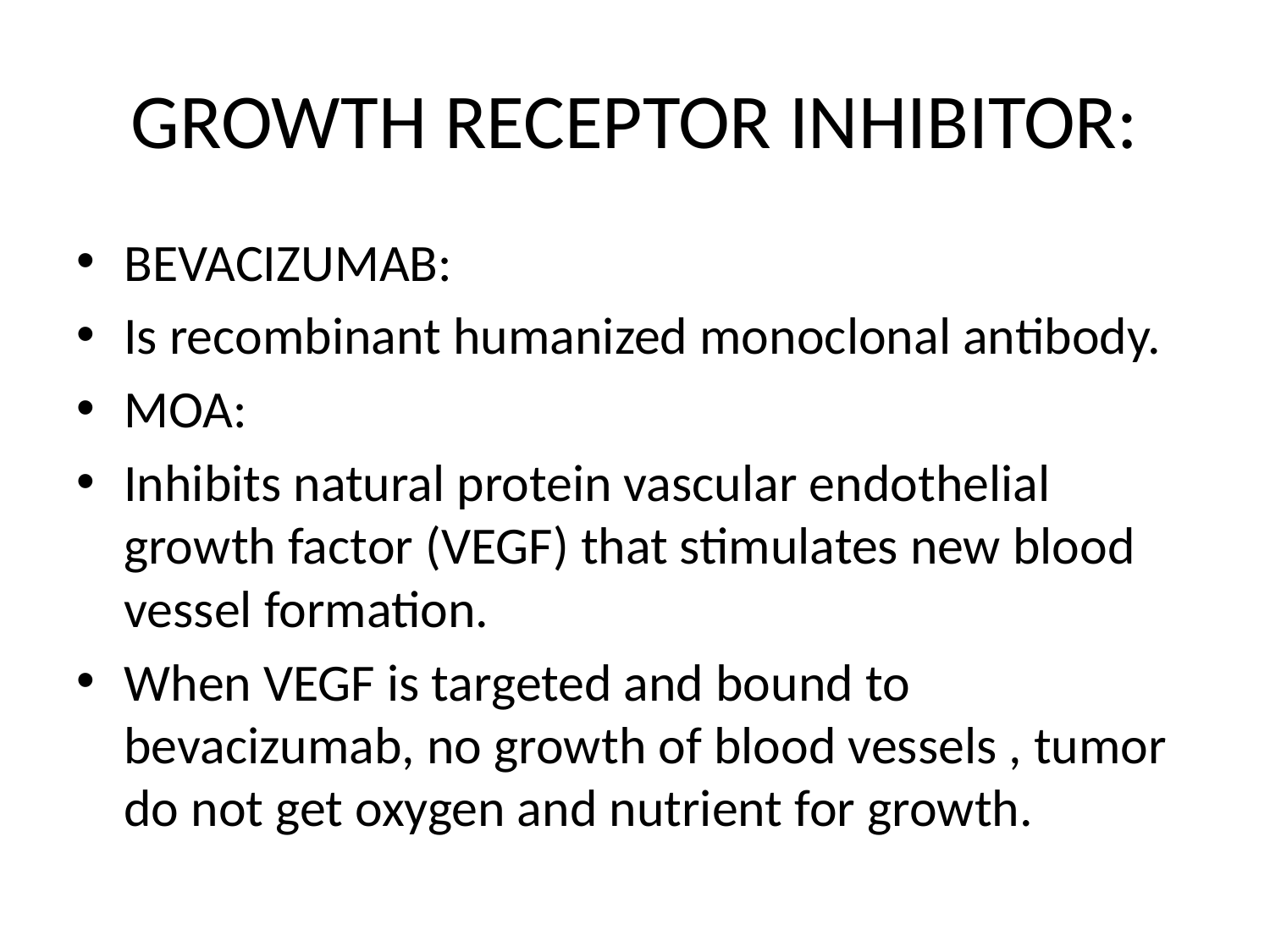

# GROWTH RECEPTOR INHIBITOR:
BEVACIZUMAB:
Is recombinant humanized monoclonal antibody.
MOA:
Inhibits natural protein vascular endothelial growth factor (VEGF) that stimulates new blood vessel formation.
When VEGF is targeted and bound to bevacizumab, no growth of blood vessels , tumor do not get oxygen and nutrient for growth.